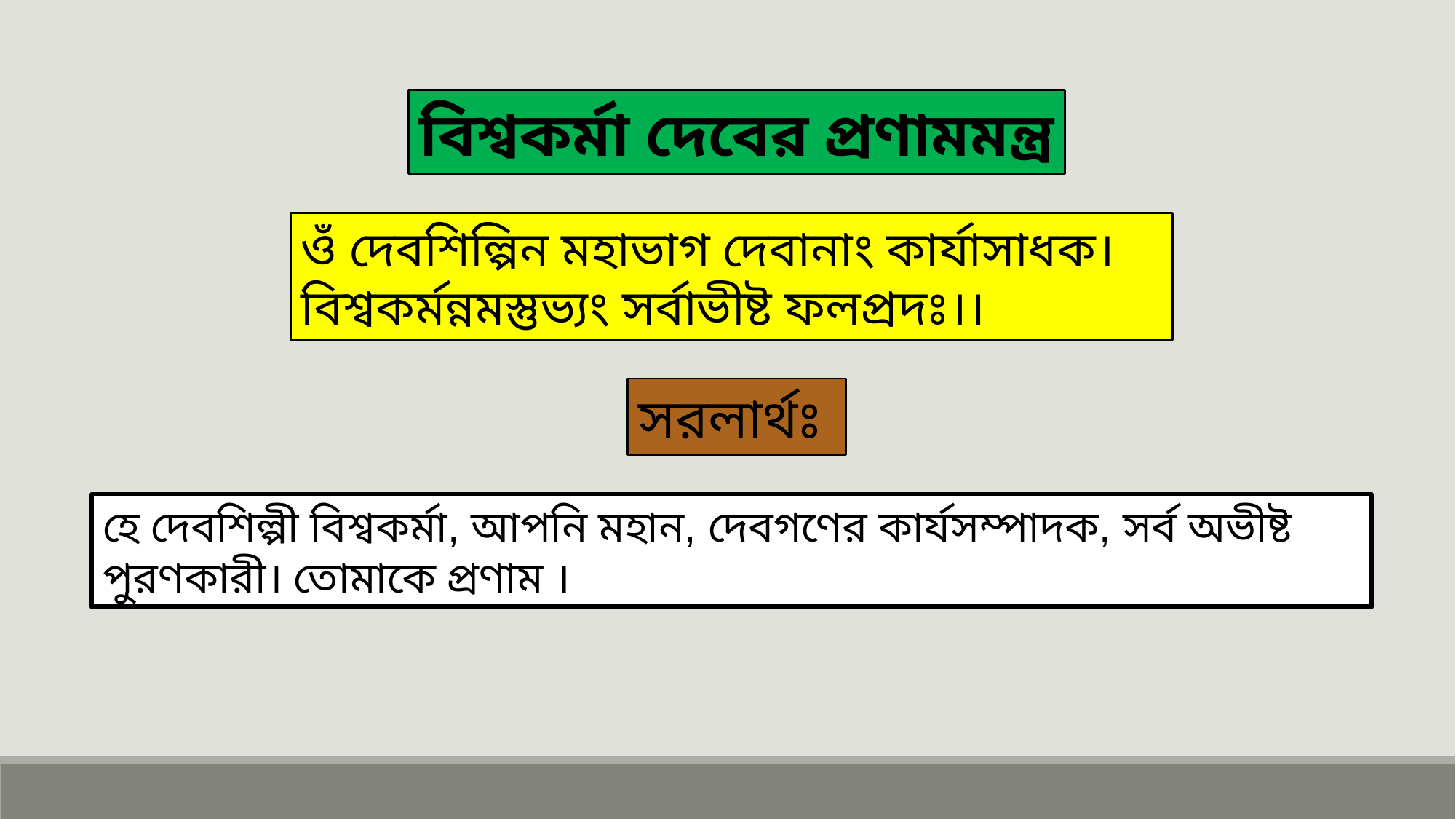

বিশ্বকর্মা দেবের প্রণামমন্ত্র
ওঁ দেবশিল্পিন মহাভাগ দেবানাং কার্যাসাধক।
বিশ্বকর্মন্নমস্তুভ্যং সর্বাভীষ্ট ফলপ্রদঃ।।
সরলার্থঃ
হে দেবশিল্পী বিশ্বকর্মা, আপনি মহান, দেবগণের কার্যসম্পাদক, সর্ব অভীষ্ট পুরণকারী। তোমাকে প্রণাম ।